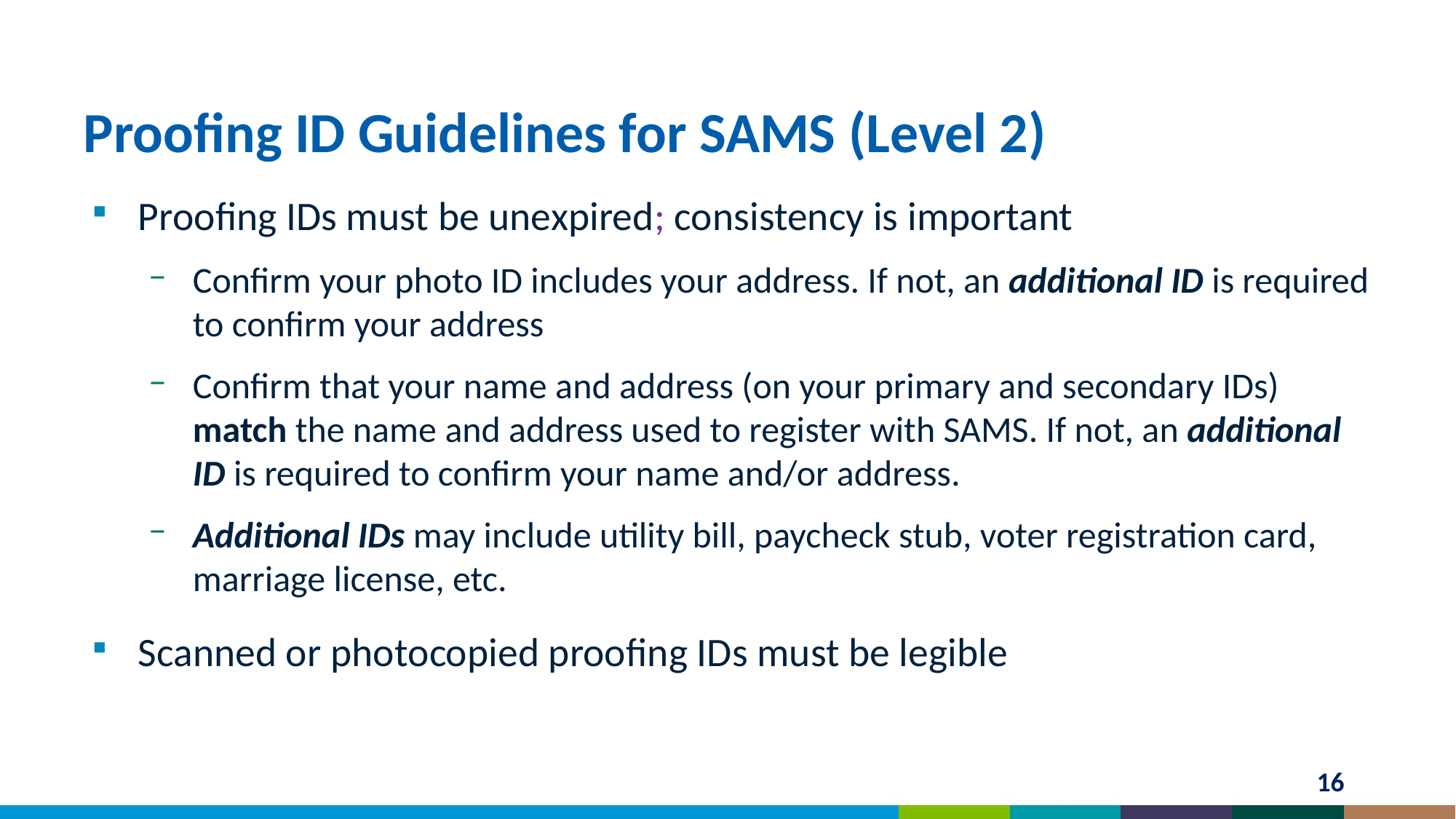

# Proofing ID Guidelines for SAMS (Level 2)
Proofing IDs must be unexpired; consistency is important
Confirm your photo ID includes your address. If not, an additional ID is required to confirm your address
Confirm that your name and address (on your primary and secondary IDs) match the name and address used to register with SAMS. If not, an additional ID is required to confirm your name and/or address.
Additional IDs may include utility bill, paycheck stub, voter registration card, marriage license, etc.
Scanned or photocopied proofing IDs must be legible

16